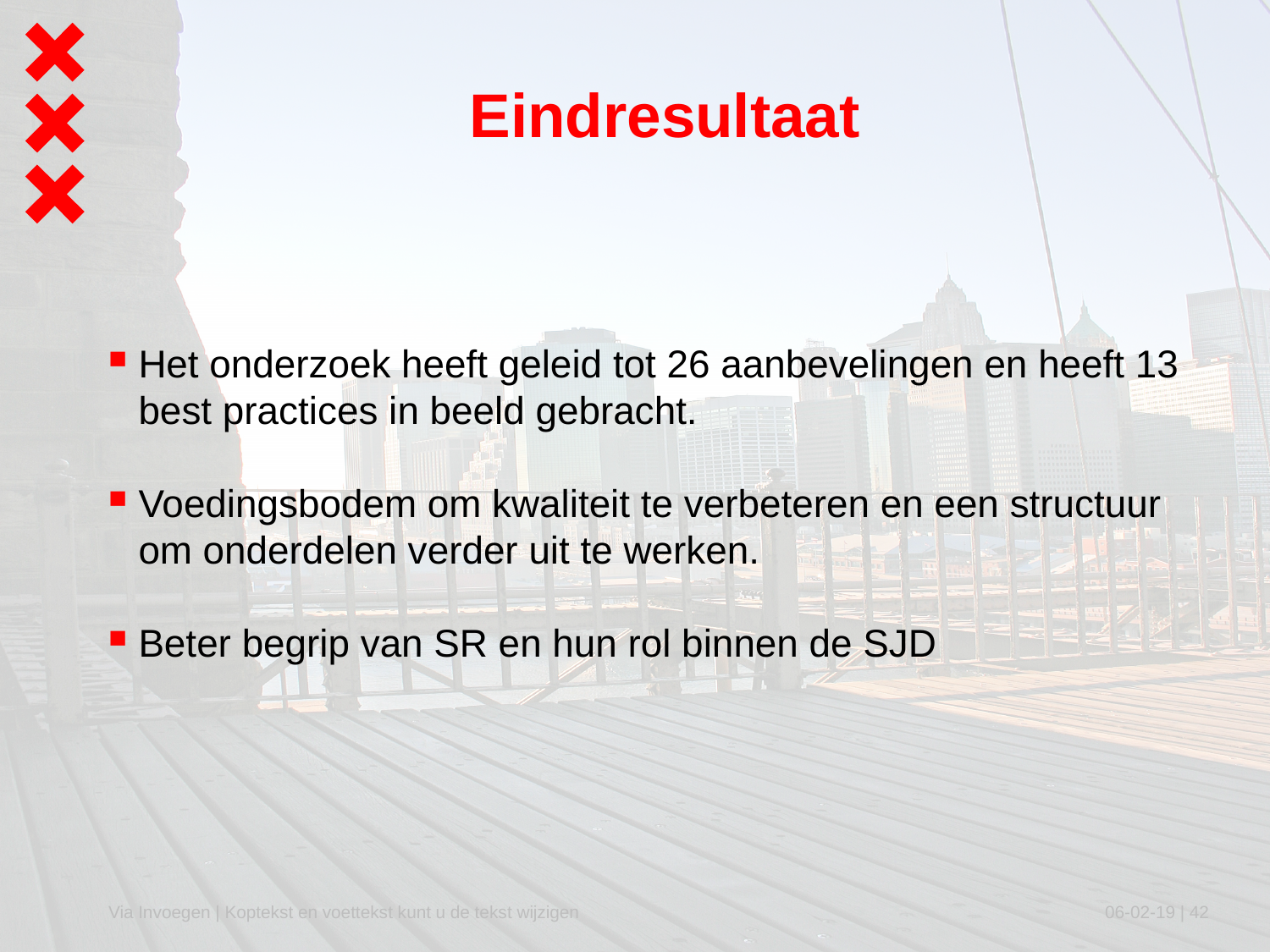

# Eindresultaat

Het onderzoek heeft geleid tot 26 aanbevelingen en heeft 13 best practices in beeld gebracht.

Voedingsbodem om kwaliteit te verbeteren en een structuur om onderdelen verder uit te werken.

Beter begrip van SR en hun rol binnen de SJD

Via Invoegen | Koptekst en voettekst kunt u de tekst wijzigen
06-02-19
| 42